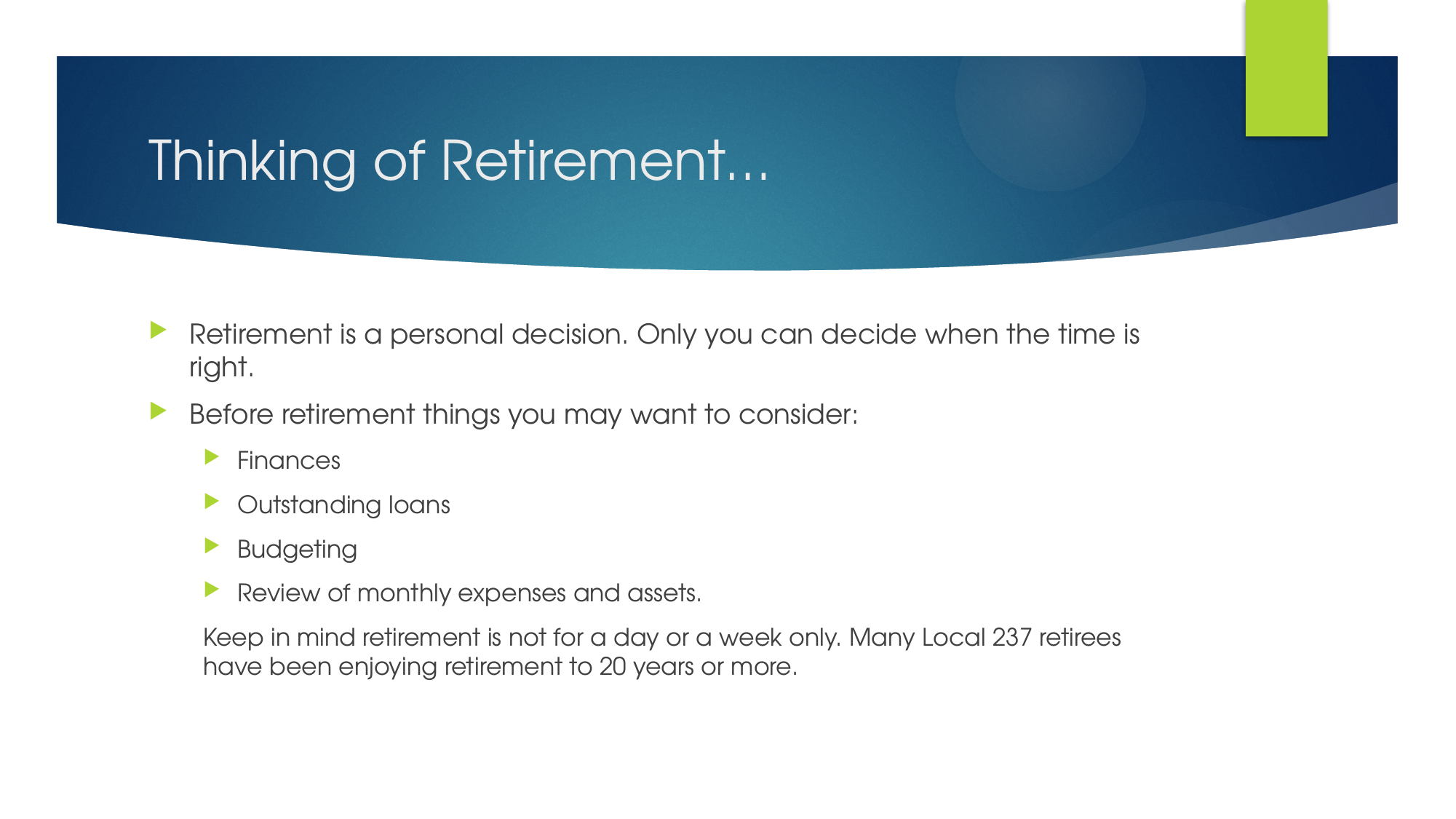

# Thinking of Retirement…
Retirement is a personal decision. Only you can decide when the time is right.
Before retirement things you may want to consider:
Finances
Outstanding loans
Budgeting
Review of monthly expenses and assets.
Keep in mind retirement is not for a day or a week only. Many Local 237 retirees have been enjoying retirement to 20 years or more.